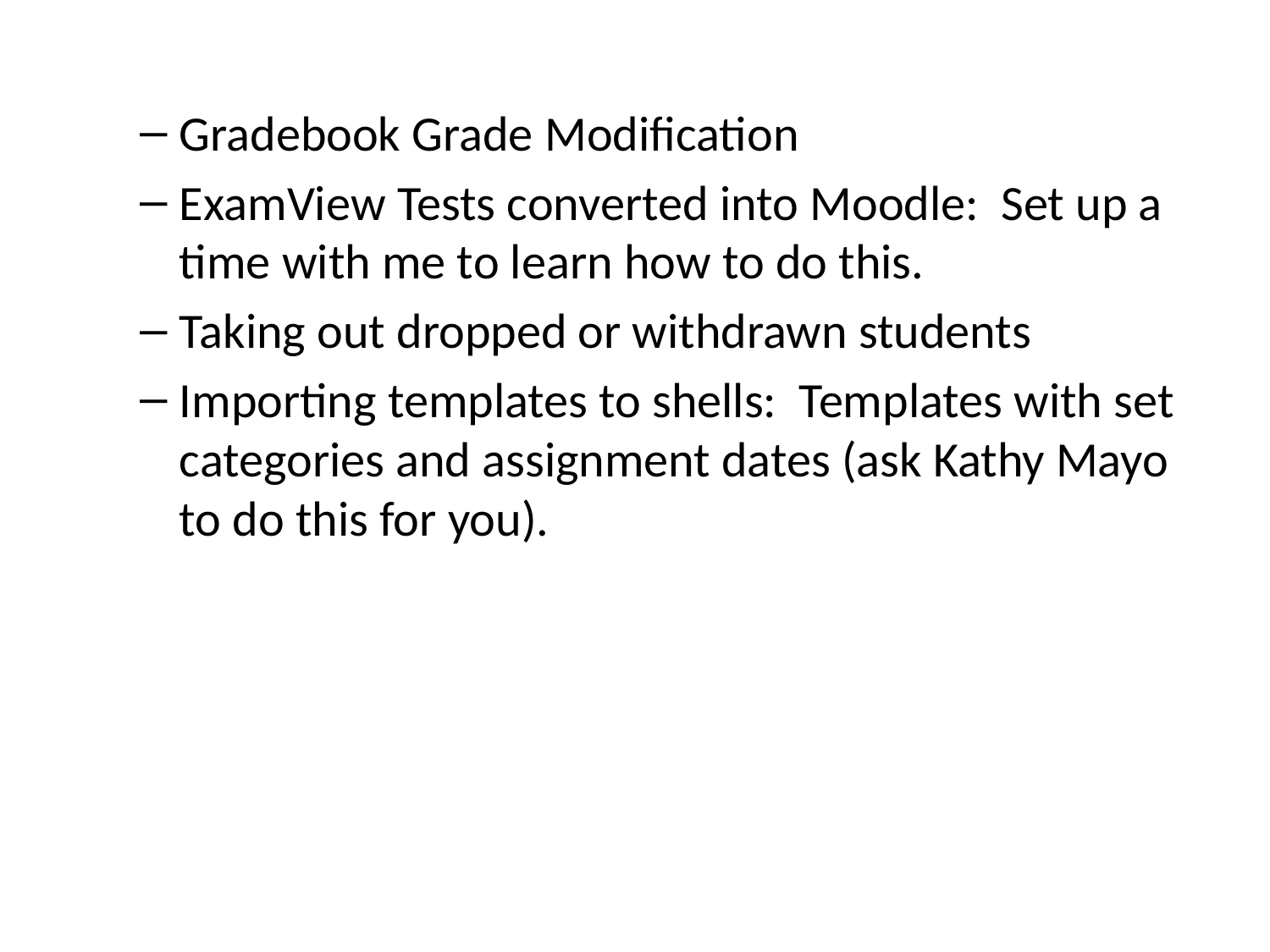

Gradebook Grade Modification
ExamView Tests converted into Moodle:  Set up a time with me to learn how to do this.
Taking out dropped or withdrawn students
Importing templates to shells:  Templates with set categories and assignment dates (ask Kathy Mayo to do this for you).